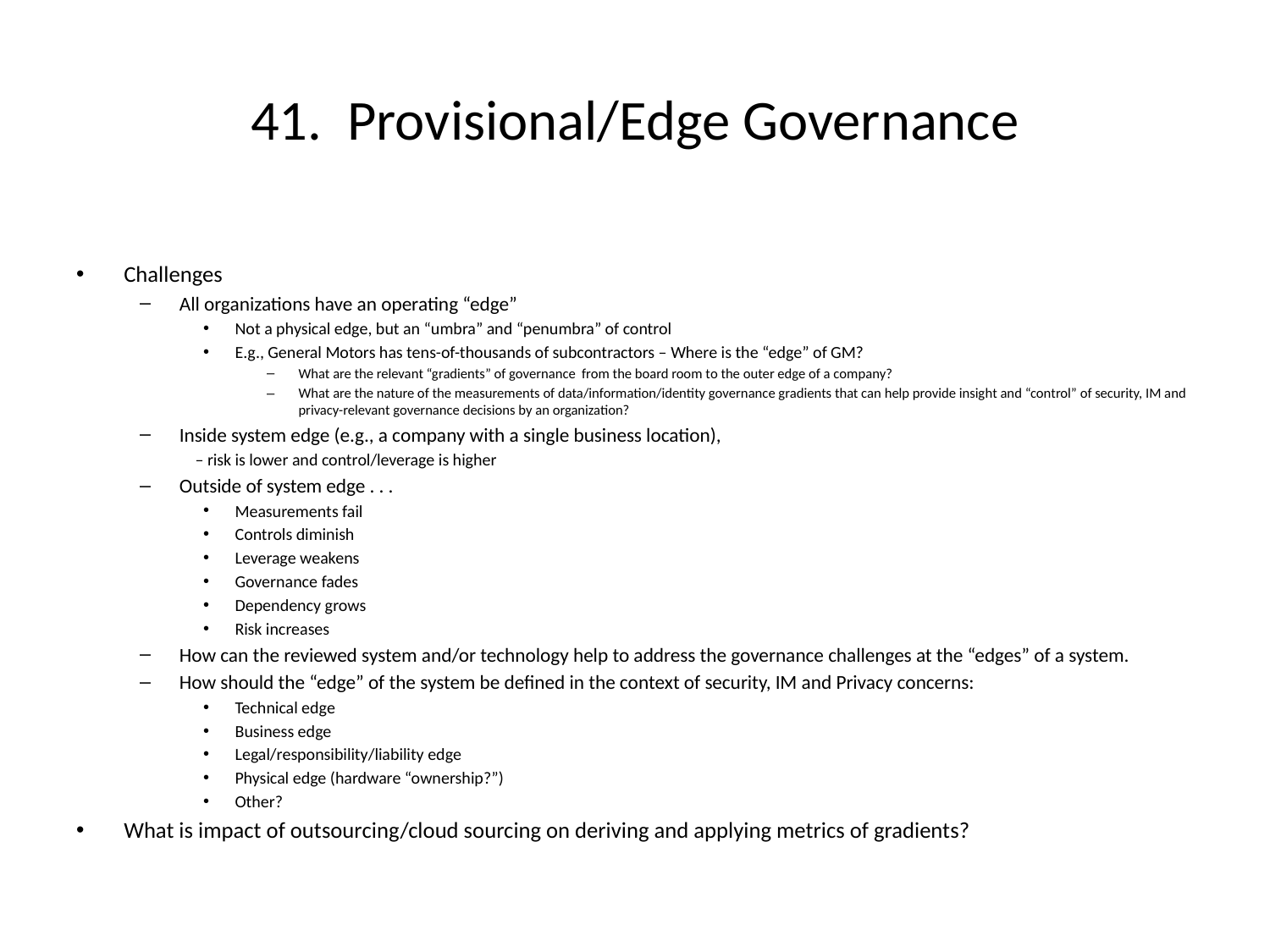

# 41.  Provisional/Edge Governance

Challenges
All organizations have an operating “edge”
Not a physical edge, but an “umbra” and “penumbra” of control
E.g., General Motors has tens-of-thousands of subcontractors – Where is the “edge” of GM?
What are the relevant “gradients” of governance  from the board room to the outer edge of a company?
What are the nature of the measurements of data/information/identity governance gradients that can help provide insight and “control” of security, IM and privacy-relevant governance decisions by an organization?
Inside system edge (e.g., a company with a single business location),
– risk is lower and control/leverage is higher
Outside of system edge . . .
Measurements fail
Controls diminish
Leverage weakens
Governance fades
Dependency grows
Risk increases
How can the reviewed system and/or technology help to address the governance challenges at the “edges” of a system.
How should the “edge” of the system be defined in the context of security, IM and Privacy concerns:
Technical edge
Business edge
Legal/responsibility/liability edge
Physical edge (hardware “ownership?”)
Other?
What is impact of outsourcing/cloud sourcing on deriving and applying metrics of gradients?